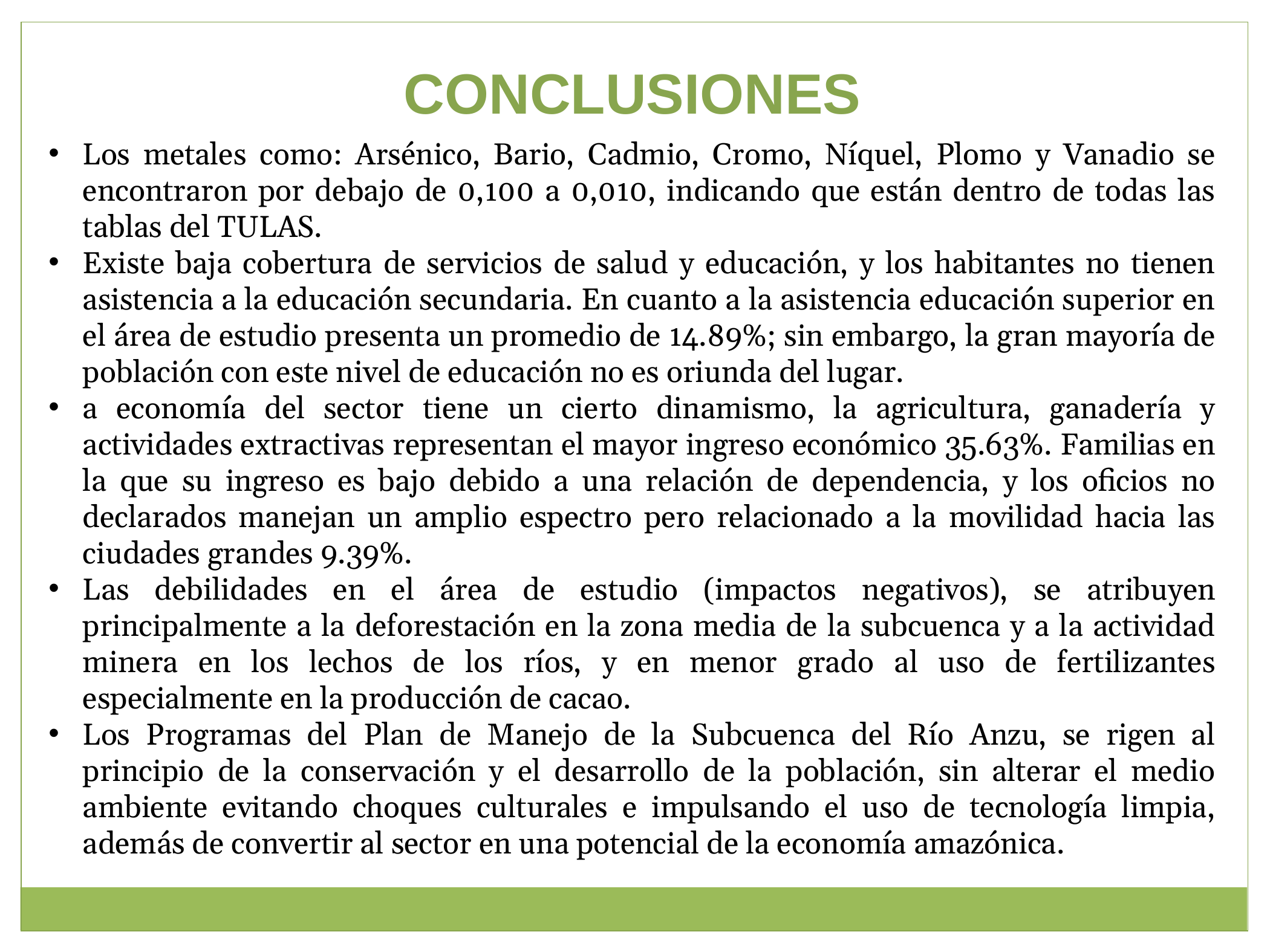

CONCLUSIONES
Los metales como: Arsénico, Bario, Cadmio, Cromo, Níquel, Plomo y Vanadio se encontraron por debajo de 0,100 a 0,010, indicando que están dentro de todas las tablas del TULAS.
Existe baja cobertura de servicios de salud y educación, y los habitantes no tienen asistencia a la educación secundaria. En cuanto a la asistencia educación superior en el área de estudio presenta un promedio de 14.89%; sin embargo, la gran mayoría de población con este nivel de educación no es oriunda del lugar.
a economía del sector tiene un cierto dinamismo, la agricultura, ganadería y actividades extractivas representan el mayor ingreso económico 35.63%. Familias en la que su ingreso es bajo debido a una relación de dependencia, y los oficios no declarados manejan un amplio espectro pero relacionado a la movilidad hacia las ciudades grandes 9.39%.
Las debilidades en el área de estudio (impactos negativos), se atribuyen principalmente a la deforestación en la zona media de la subcuenca y a la actividad minera en los lechos de los ríos, y en menor grado al uso de fertilizantes especialmente en la producción de cacao.
Los Programas del Plan de Manejo de la Subcuenca del Río Anzu, se rigen al principio de la conservación y el desarrollo de la población, sin alterar el medio ambiente evitando choques culturales e impulsando el uso de tecnología limpia, además de convertir al sector en una potencial de la economía amazónica.